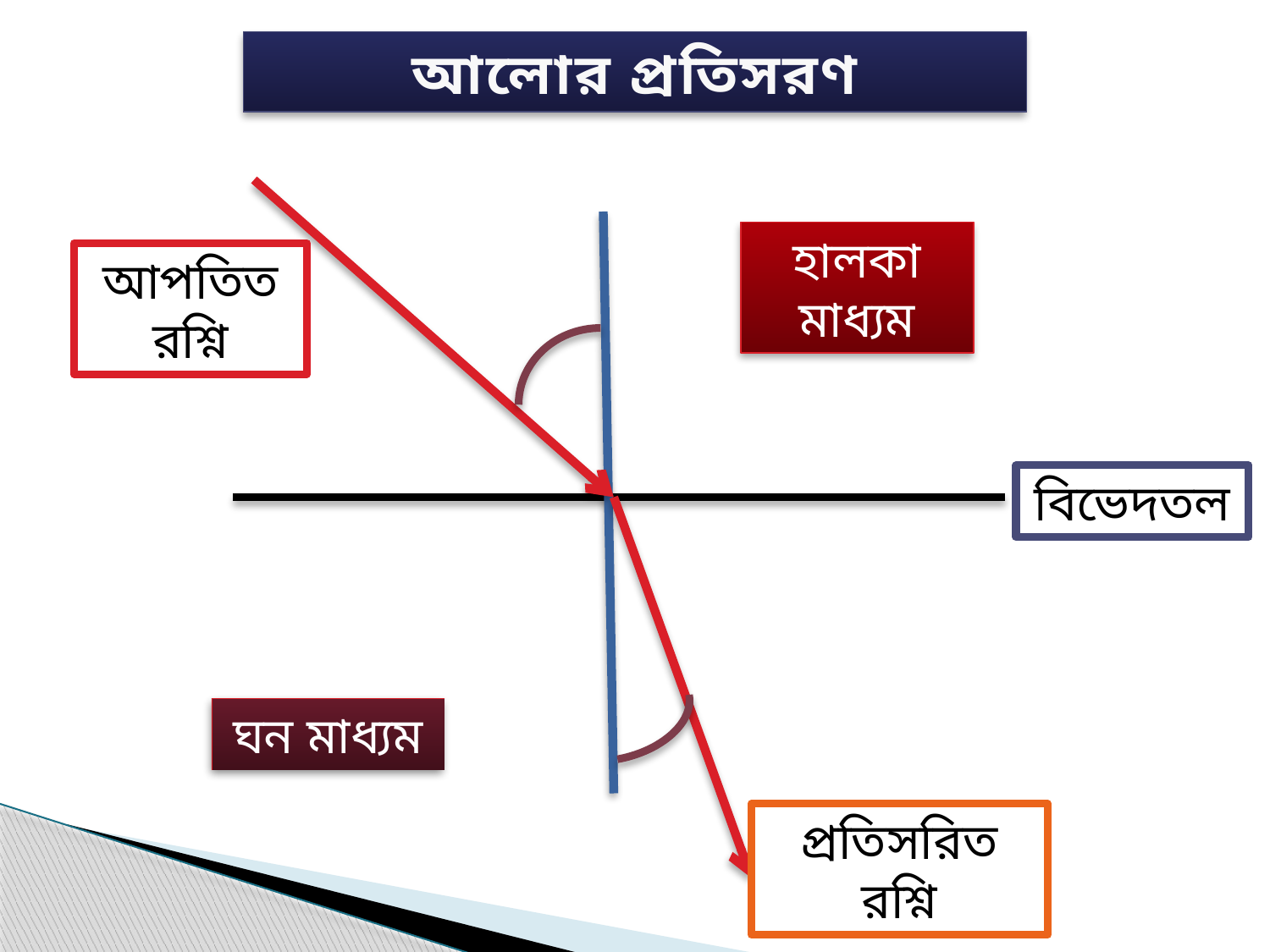

আলোর প্রতিসরণ
হালকা মাধ্যম
আপতিত রশ্নি

বিভেদতল

ঘন মাধ্যম
প্রতিসরিত রশ্নি